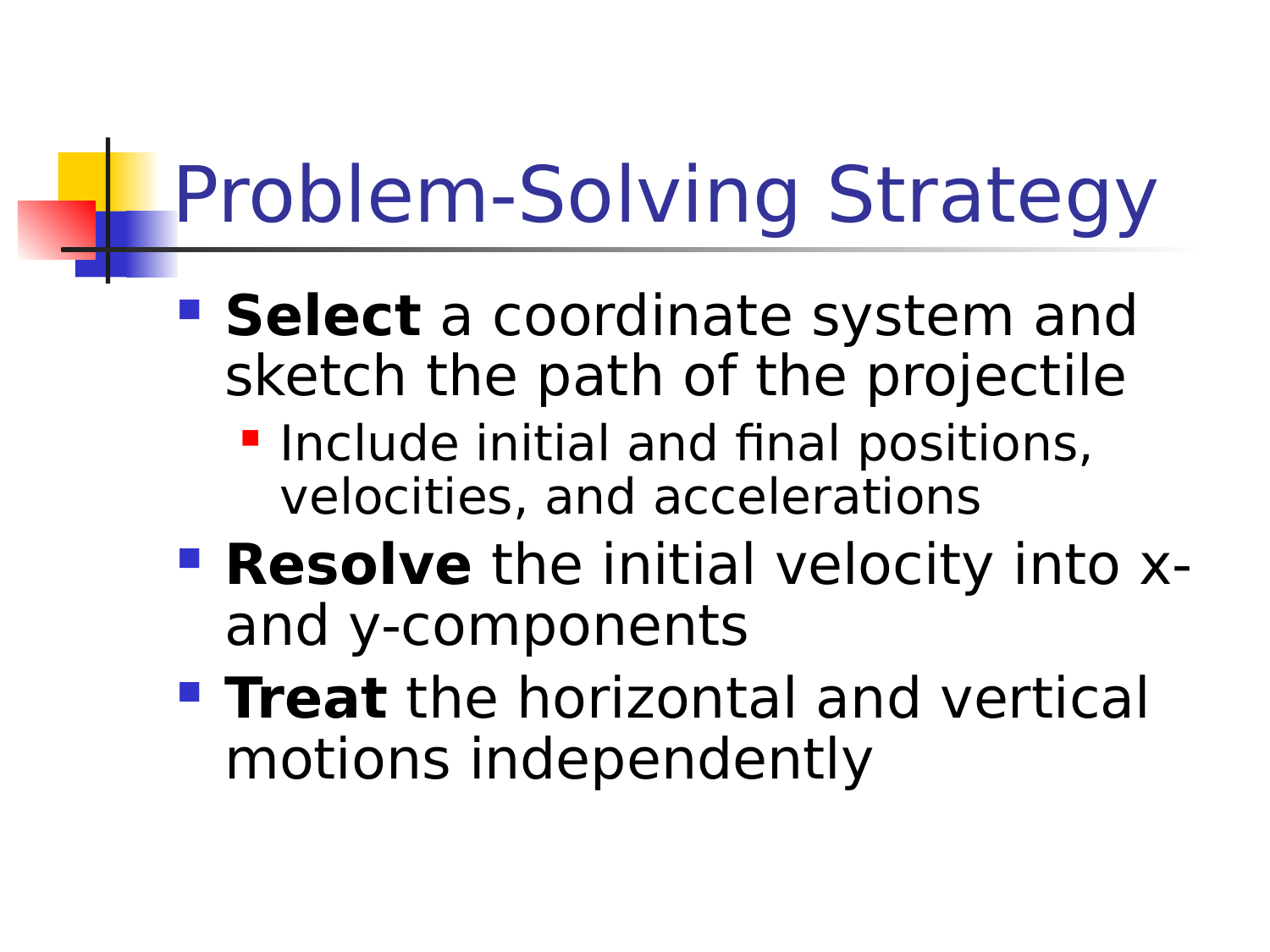

# Problem-Solving Strategy
Select a coordinate system and sketch the path of the projectile
Include initial and final positions, velocities, and accelerations
Resolve the initial velocity into x- and y-components
Treat the horizontal and vertical motions independently